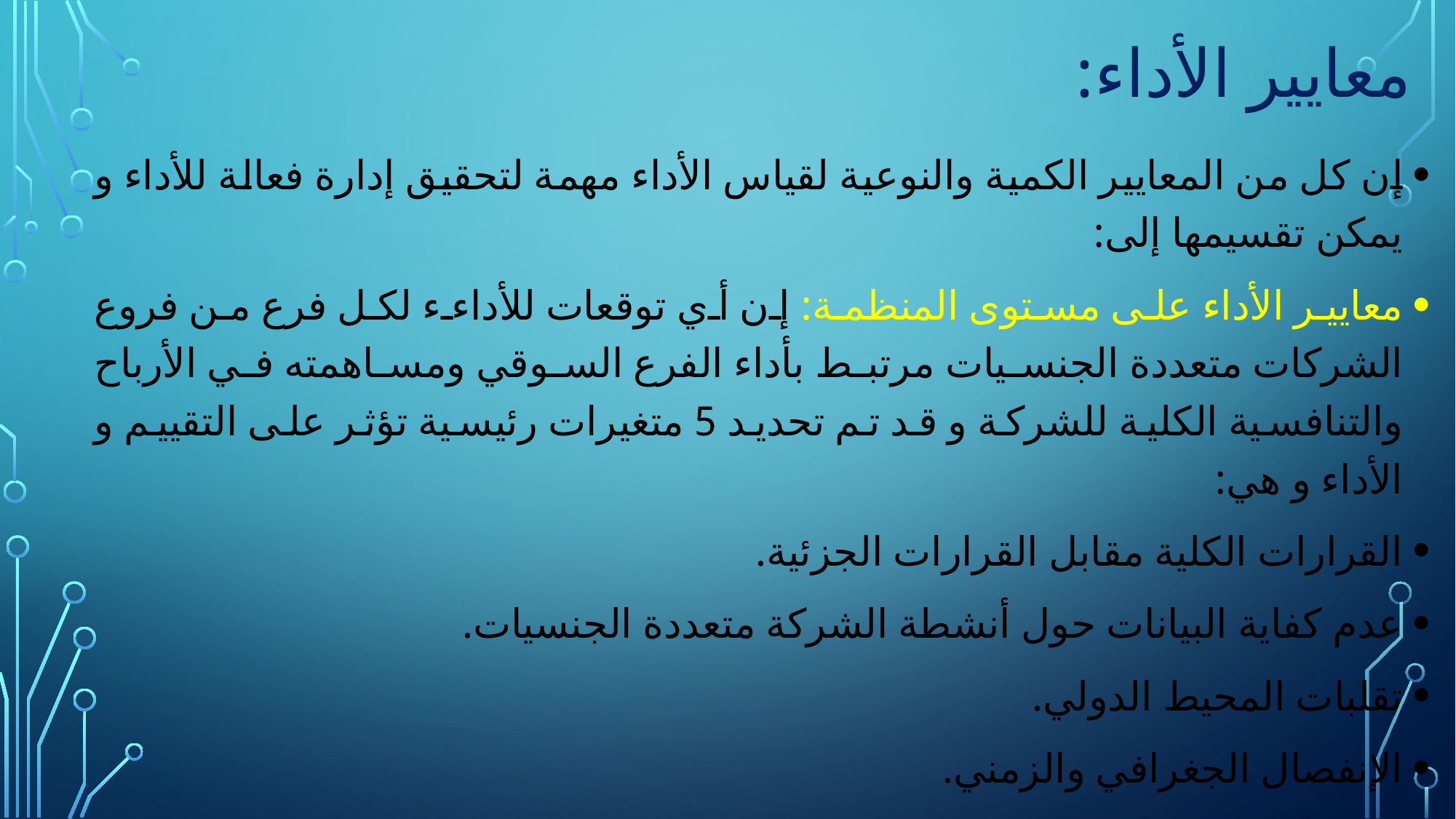

# معايير الأداء:
إن كل من المعايير الكمية والنوعية لقياس الأداء مهمة لتحقيق إدارة فعالة للأداء و يمكن تقسيمها إلى:
معايير الأداء على مستوى المنظمة: إن أي توقعات للأداءء لكل فرع من فروع الشركات متعددة الجنسيات مرتبط بأداء الفرع السوقي ومساهمته في الأرباح والتنافسية الكلية للشركة و قد تم تحديد 5 متغيرات رئيسية تؤثر على التقييم و الأداء و هي:
القرارات الكلية مقابل القرارات الجزئية.
عدم كفاية البيانات حول أنشطة الشركة متعددة الجنسيات.
تقلبات المحيط الدولي.
الإنفصال الجغرافي والزمني.